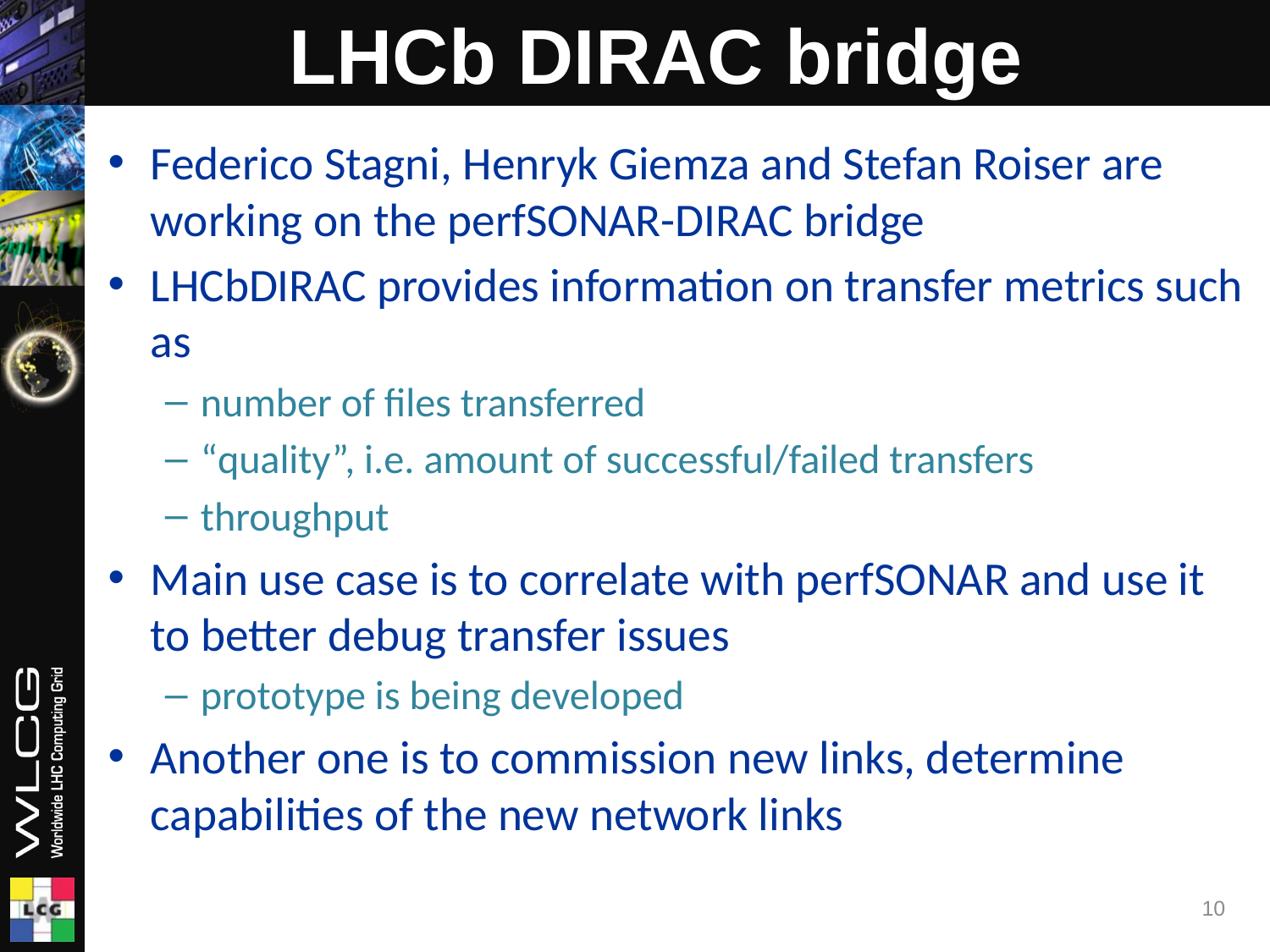

# LHCb DIRAC bridge
Federico Stagni, Henryk Giemza and Stefan Roiser are working on the perfSONAR-DIRAC bridge
LHCbDIRAC provides information on transfer metrics such as
number of files transferred
“quality”, i.e. amount of successful/failed transfers
throughput
Main use case is to correlate with perfSONAR and use it to better debug transfer issues
prototype is being developed
Another one is to commission new links, determine capabilities of the new network links
10